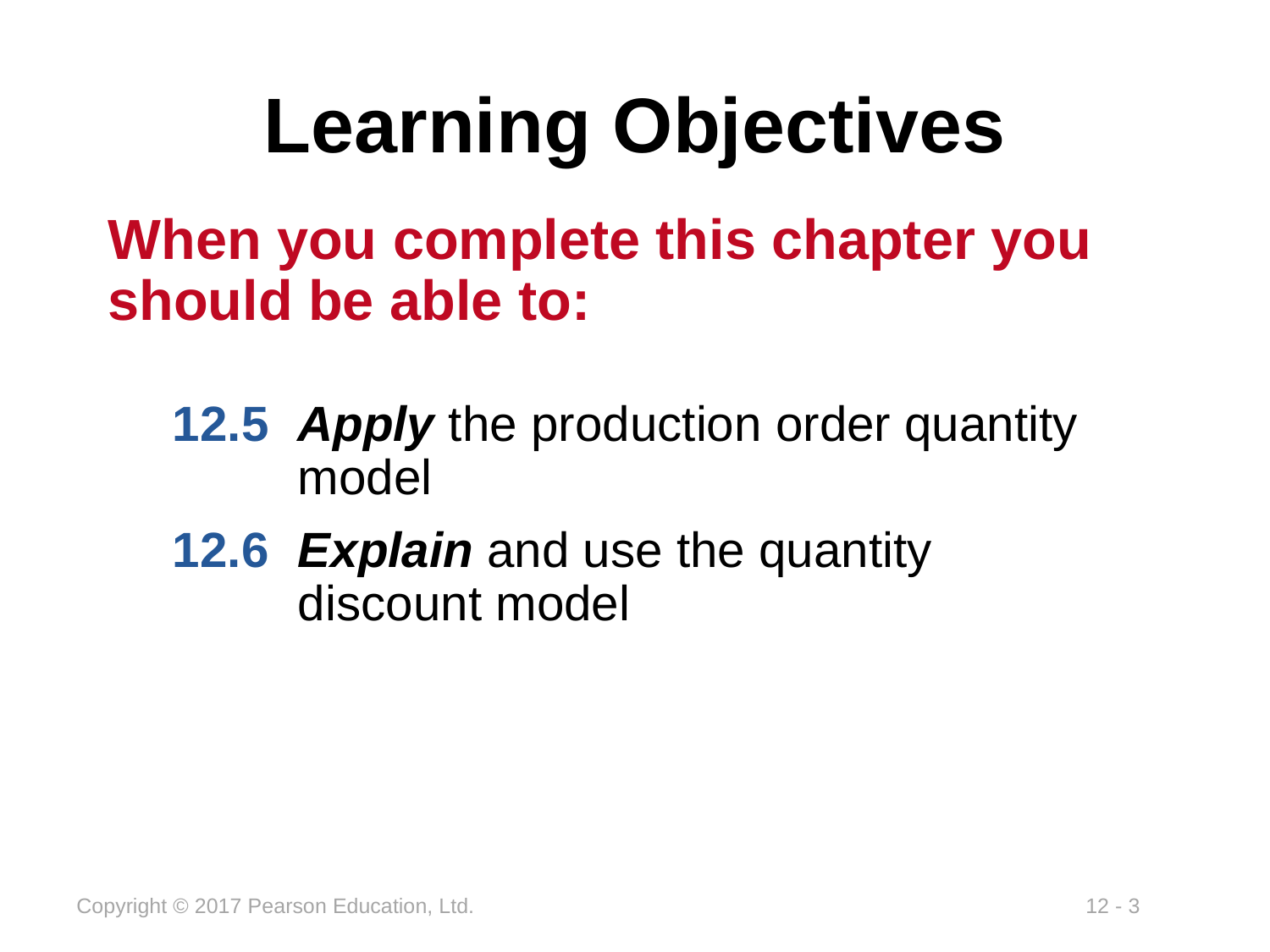

# Learning Objectives
When you complete this chapter you should be able to:
12.5	Apply the production order quantity model
12.6	Explain and use the quantity discount model